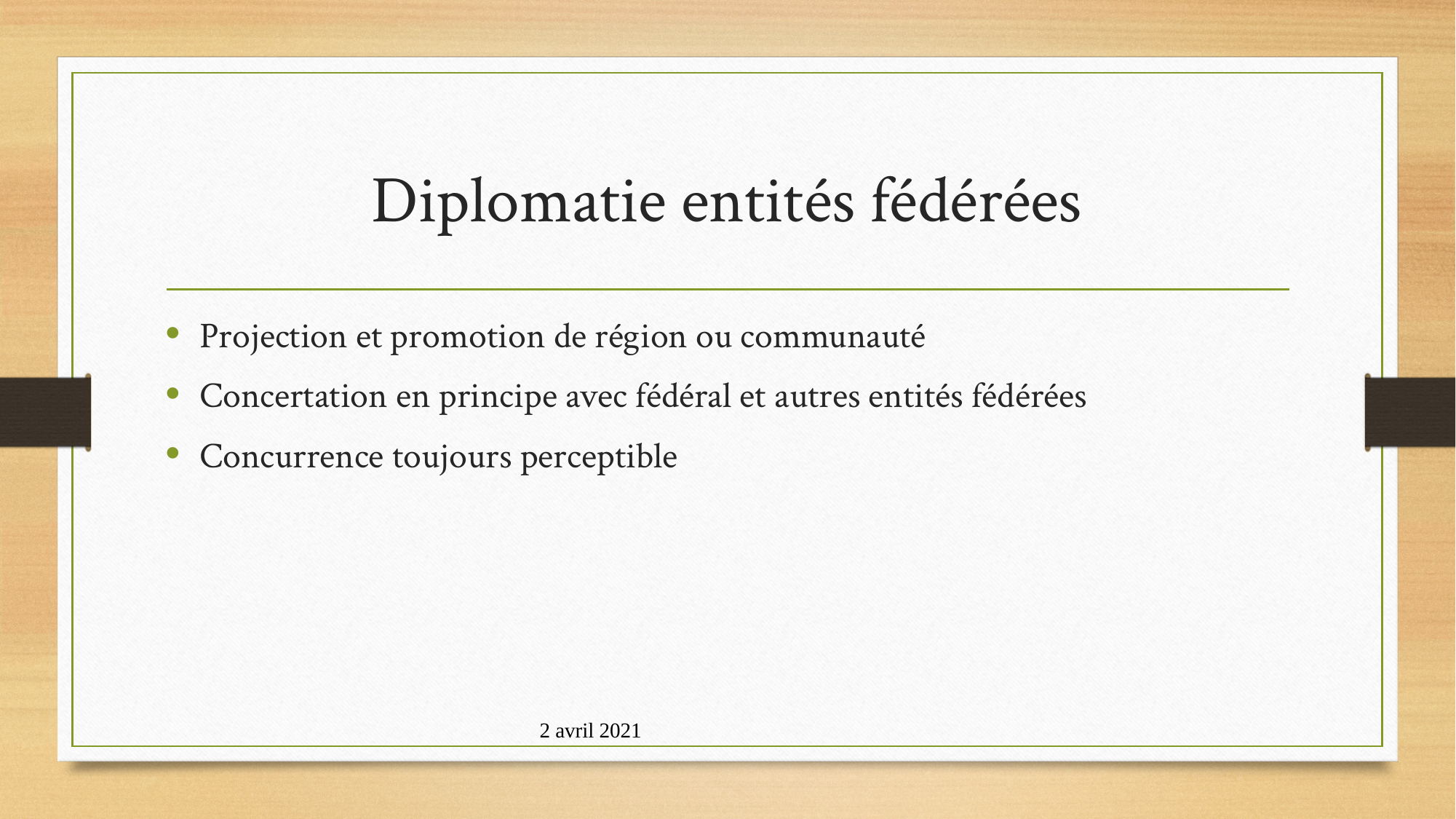

# Diplomatie entités fédérées
Projection et promotion de région ou communauté
Concertation en principe avec fédéral et autres entités fédérées
Concurrence toujours perceptible
2 avril 2021